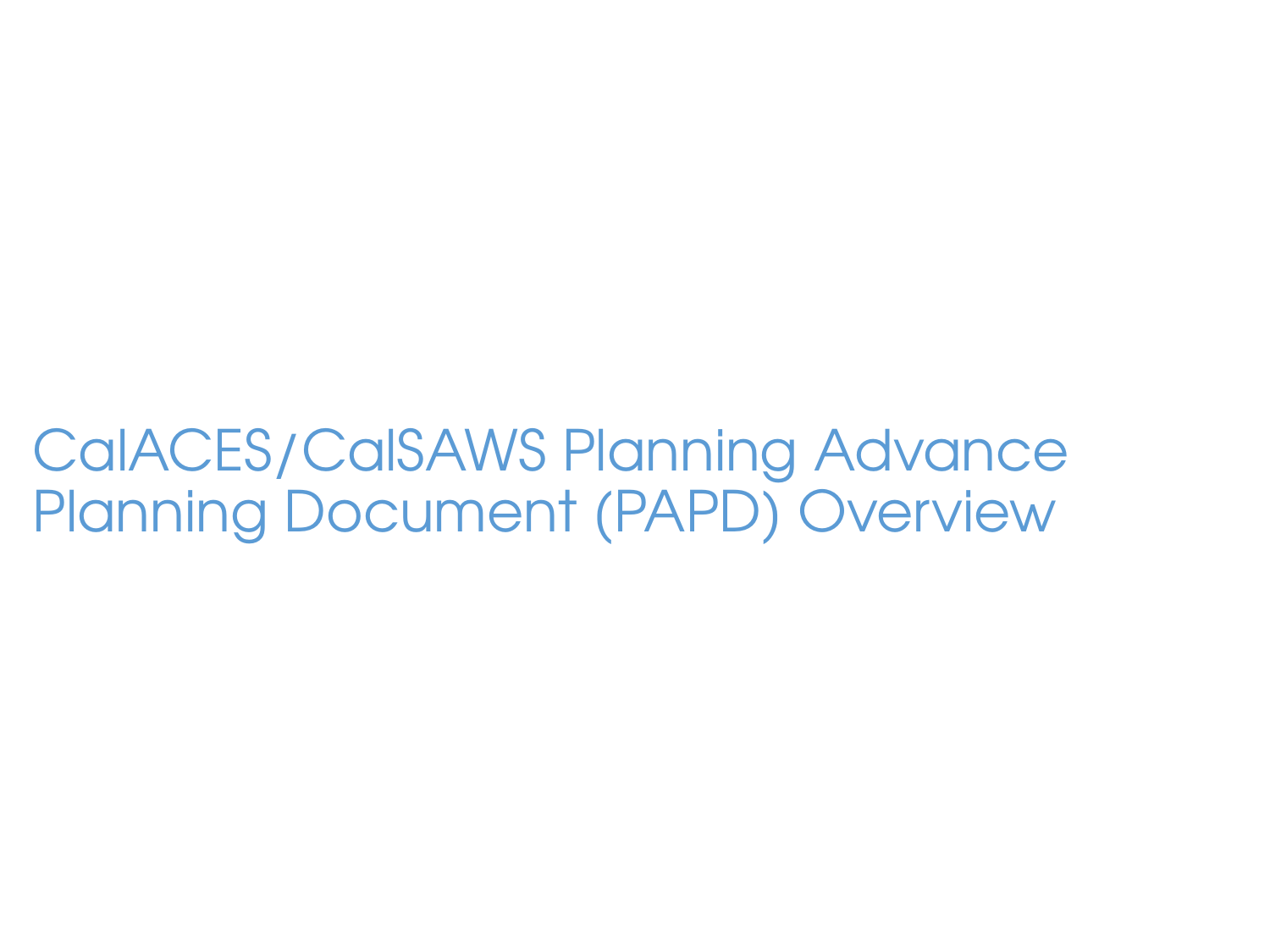

CalACES/CalSAWS Planning Advance Planning Document (PAPD) Overview